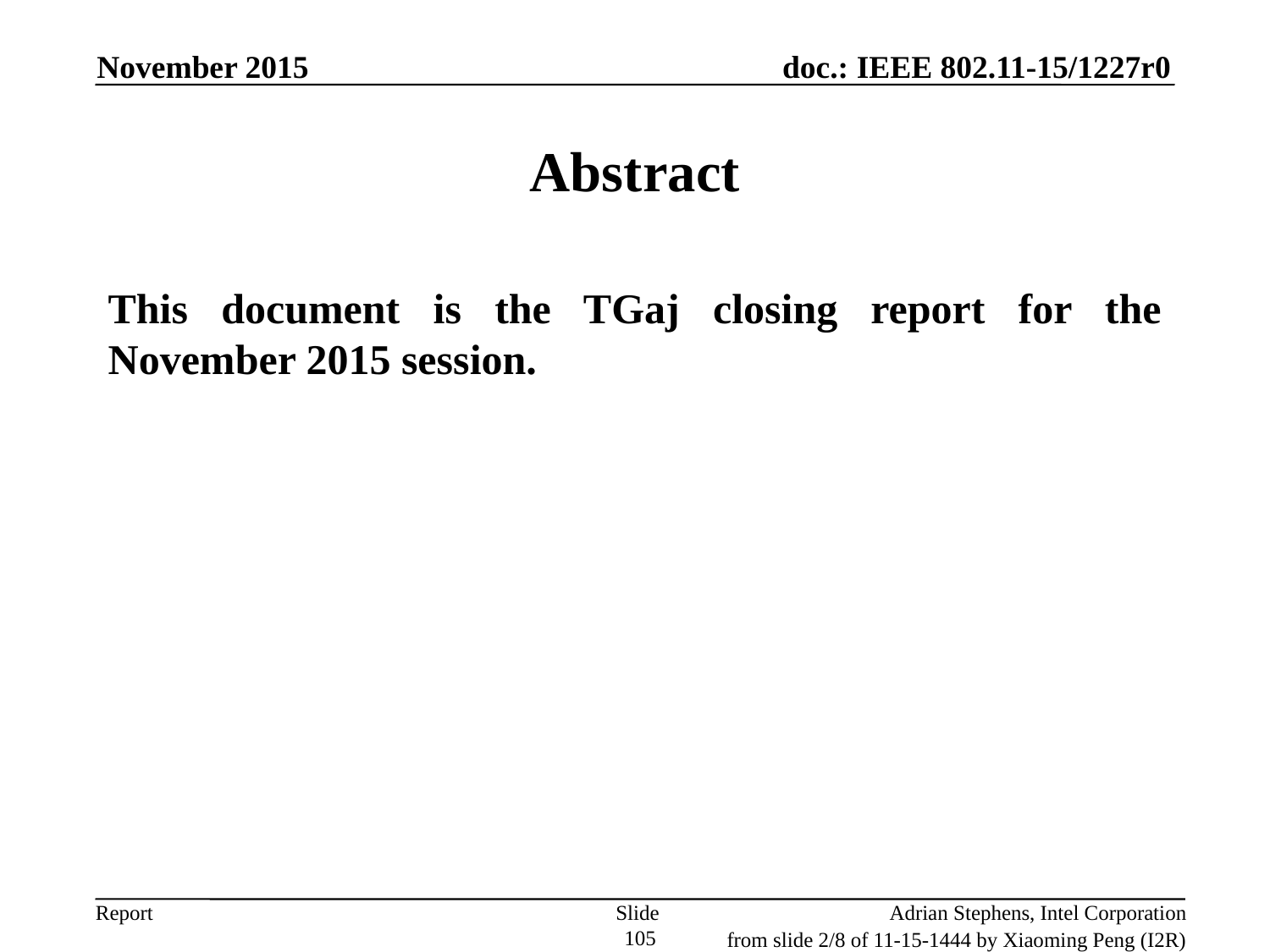

November 2015
# Abstract
This document is the TGaj closing report for the November 2015 session.
Slide 105
Adrian Stephens, Intel Corporation
from slide 2/8 of 11-15-1444 by Xiaoming Peng (I2R)